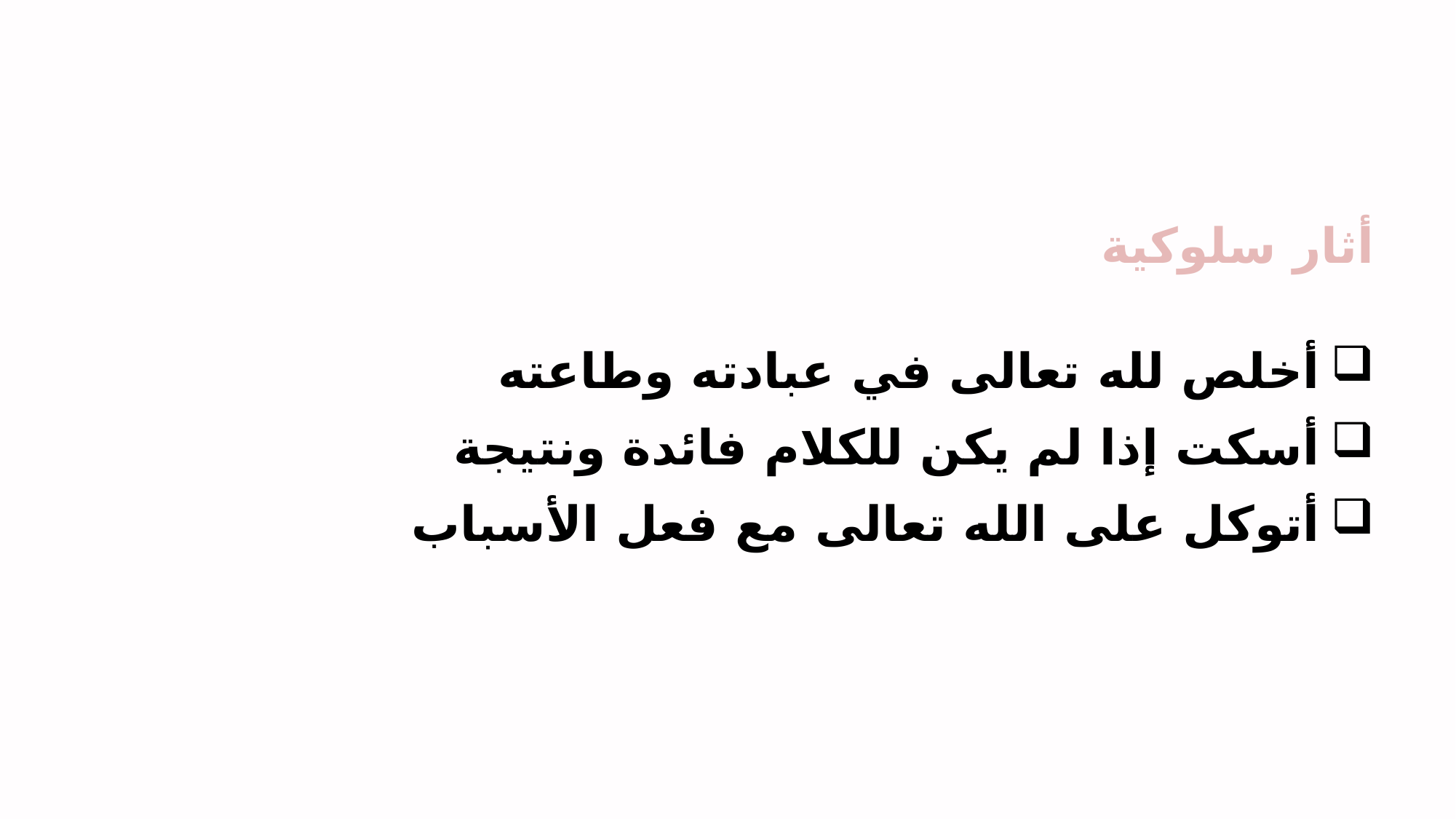

أثار سلوكية

أخلص لله تعالى في عبادته وطاعته
أسكت إذا لم يكن للكلام فائدة ونتيجة
أتوكل على الله تعالى مع فعل الأسباب